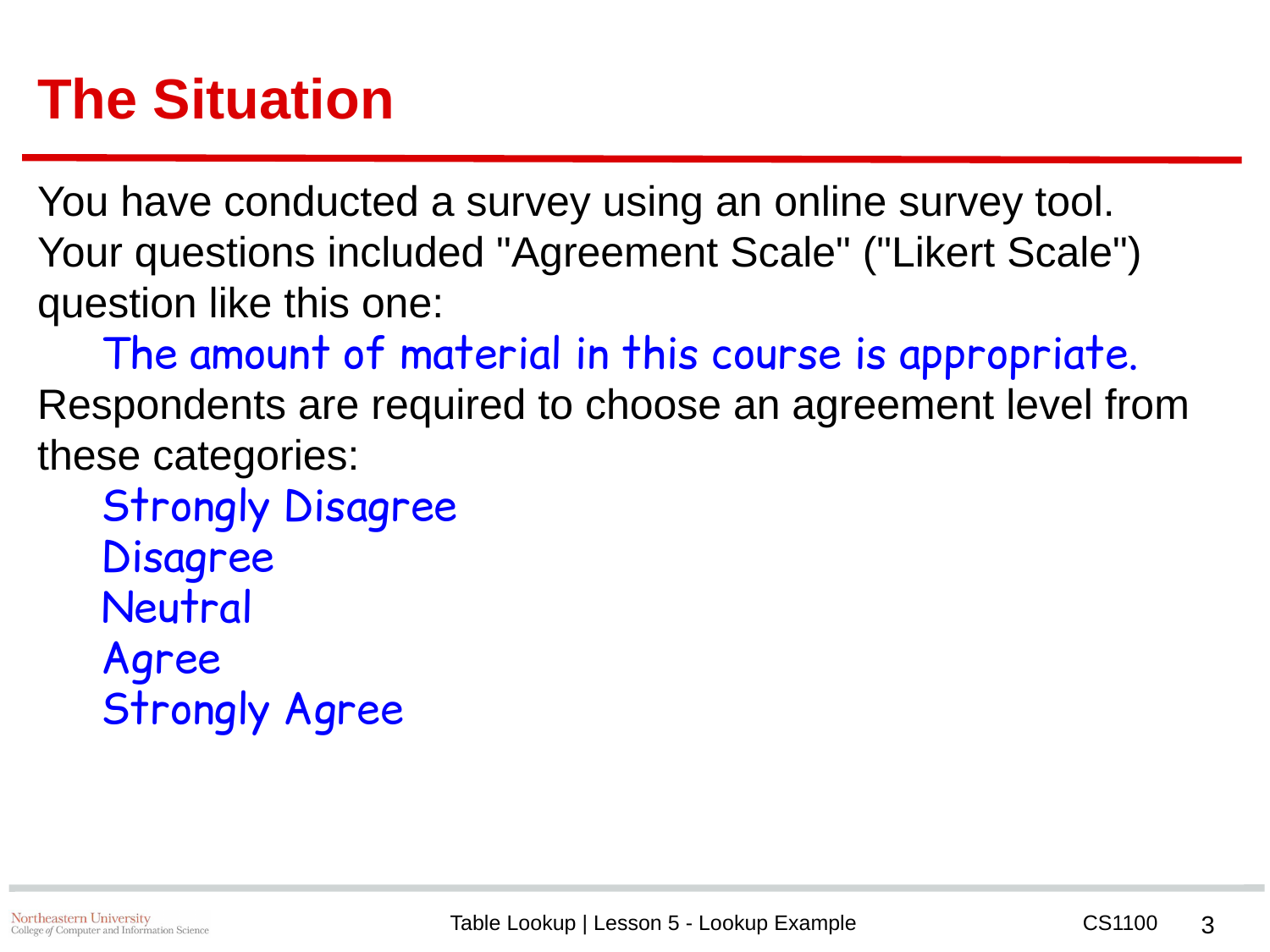

# The Situation
You have conducted a survey using an online survey tool.
Your questions included "Agreement Scale" ("Likert Scale") question like this one:
The amount of material in this course is appropriate.
Respondents are required to choose an agreement level from these categories:
Strongly Disagree
Disagree
Neutral
Agree
Strongly Agree
3